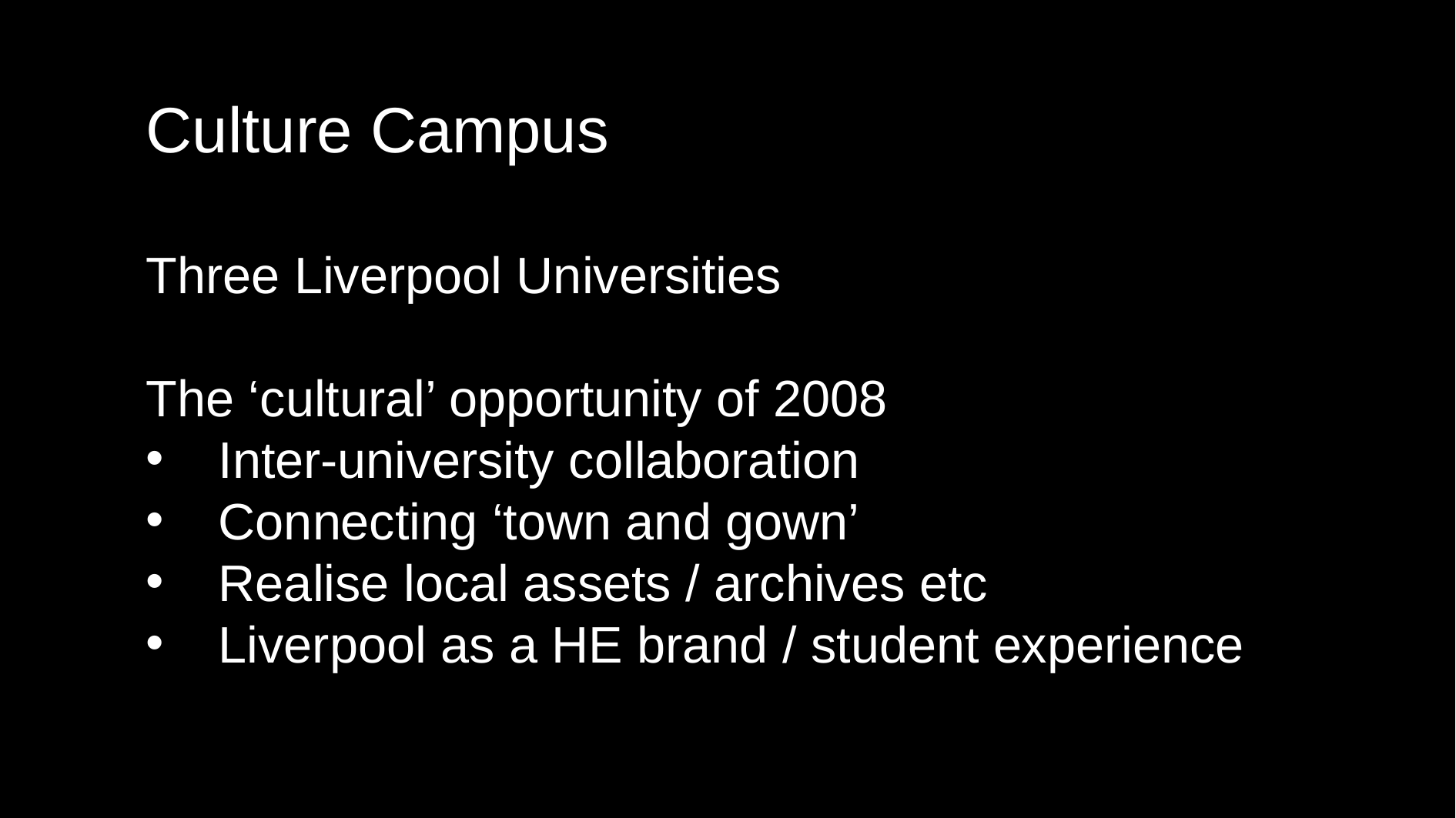

Culture Campus

Three Liverpool Universities

The ‘cultural’ opportunity of 2008
Inter-university collaboration
Connecting ‘town and gown’
Realise local assets / archives etc
Liverpool as a HE brand / student experience
[Title]
[Name]
[Date]